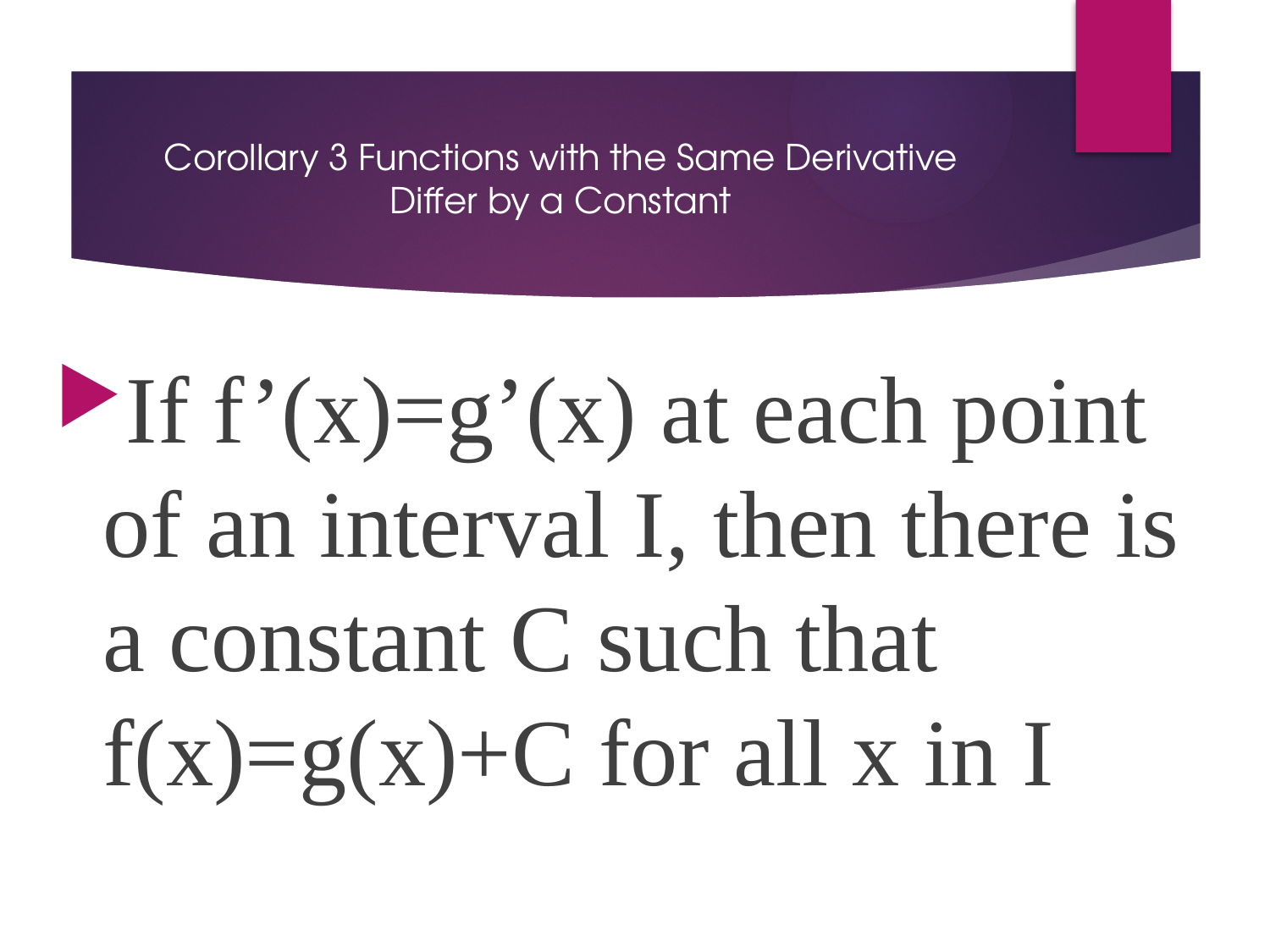

# Corollary 3 Functions with the Same Derivative Differ by a Constant

If f’(x)=g’(x) at each point of an interval I, then there is a constant C such that f(x)=g(x)+C for all x in I